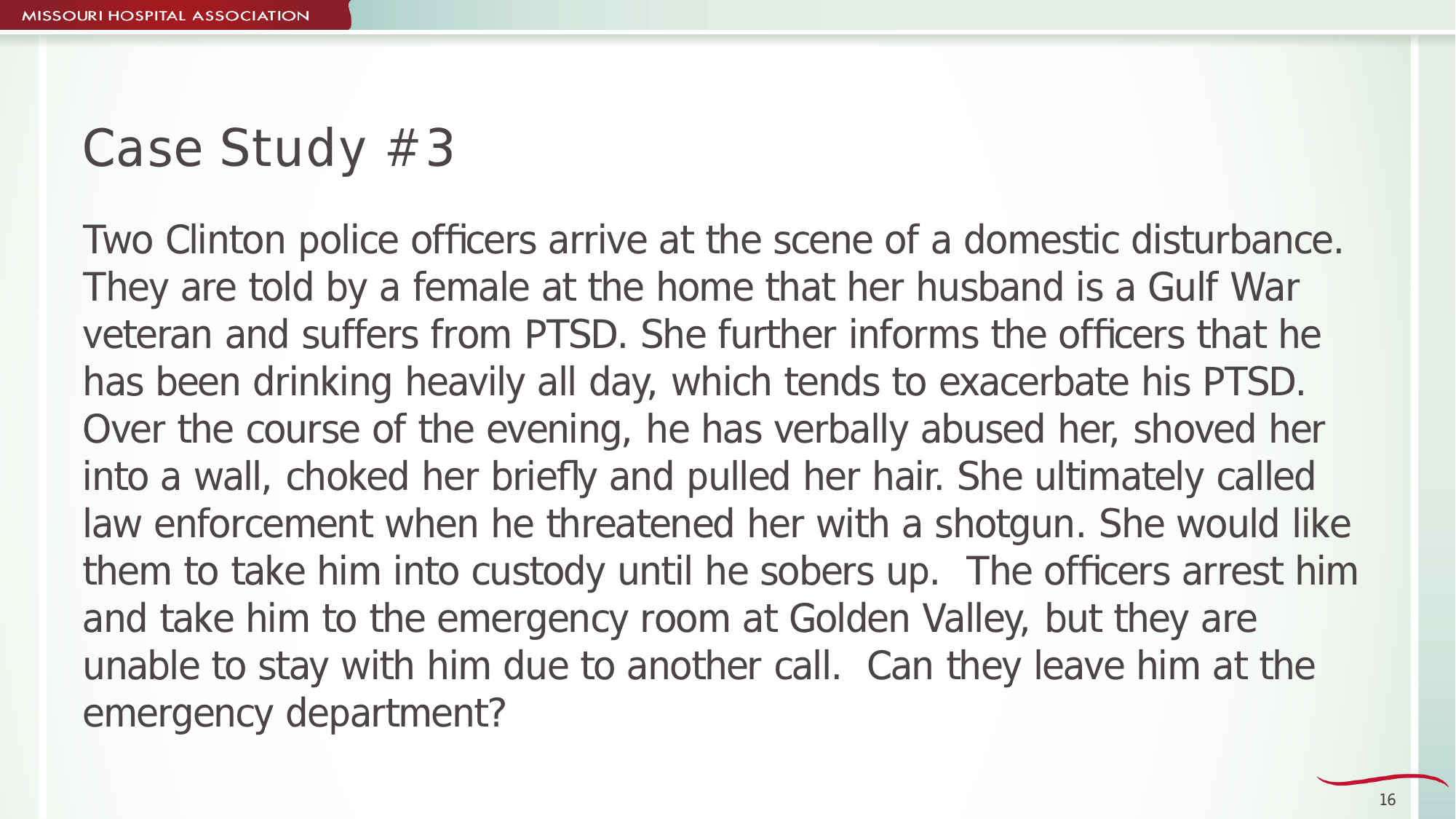

# Case Study #3
Two Clinton police officers arrive at the scene of a domestic disturbance.  They are told by a female at the home that her husband is a Gulf War veteran and suffers from PTSD. She further informs the officers that he has been drinking heavily all day, which tends to exacerbate his PTSD. Over the course of the evening, he has verbally abused her, shoved her into a wall, choked her briefly and pulled her hair. She ultimately called law enforcement when he threatened her with a shotgun. She would like them to take him into custody until he sobers up.  The officers arrest him and take him to the emergency room at Golden Valley, but they are unable to stay with him due to another call.  Can they leave him at the emergency department?

16